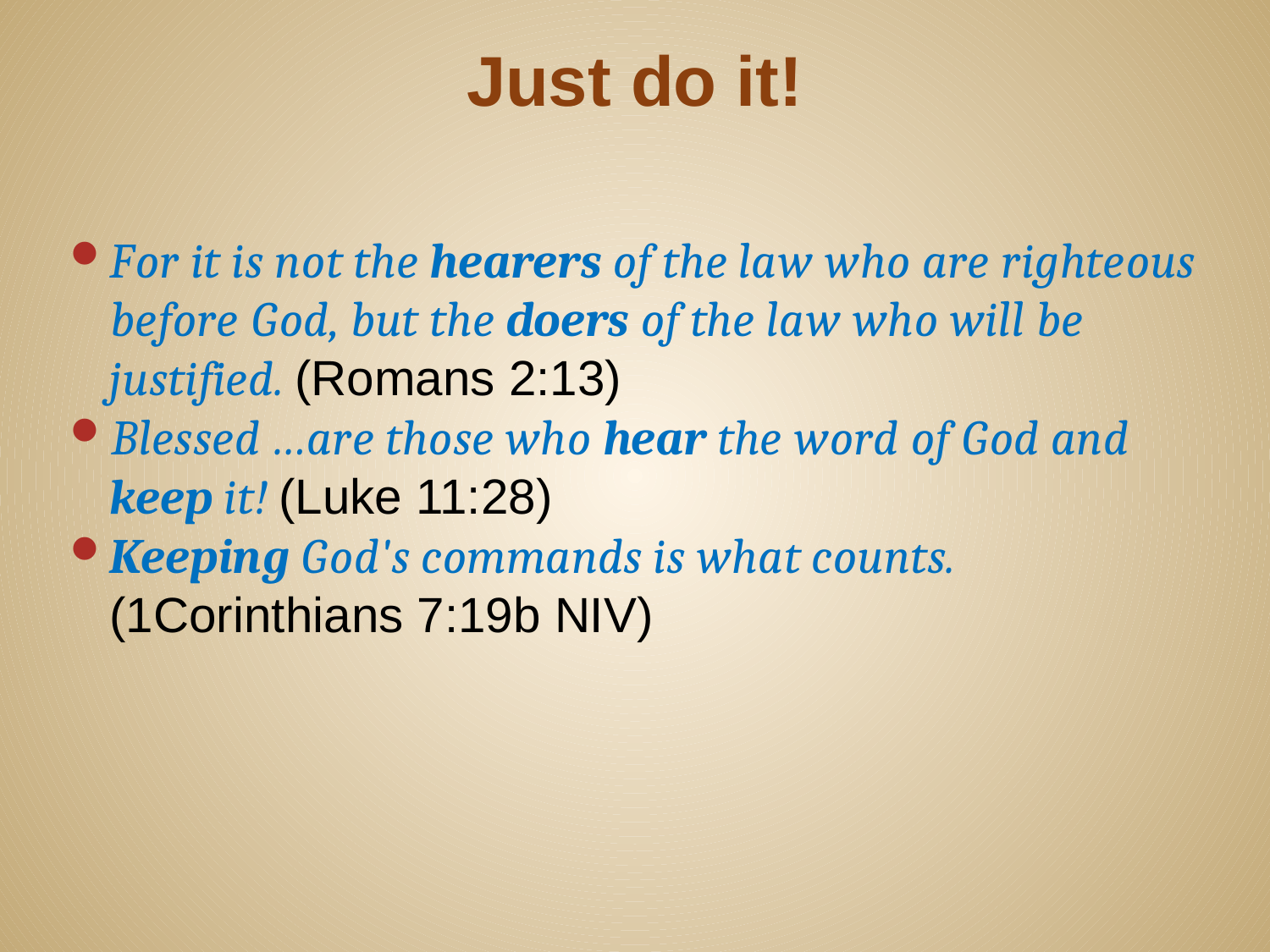

# Just do it!
For it is not the hearers of the law who are righteous before God, but the doers of the law who will be justified. (Romans 2:13)
Blessed …are those who hear the word of God and keep it! (Luke 11:28)
Keeping God's commands is what counts. (1Corinthians 7:19b NIV)